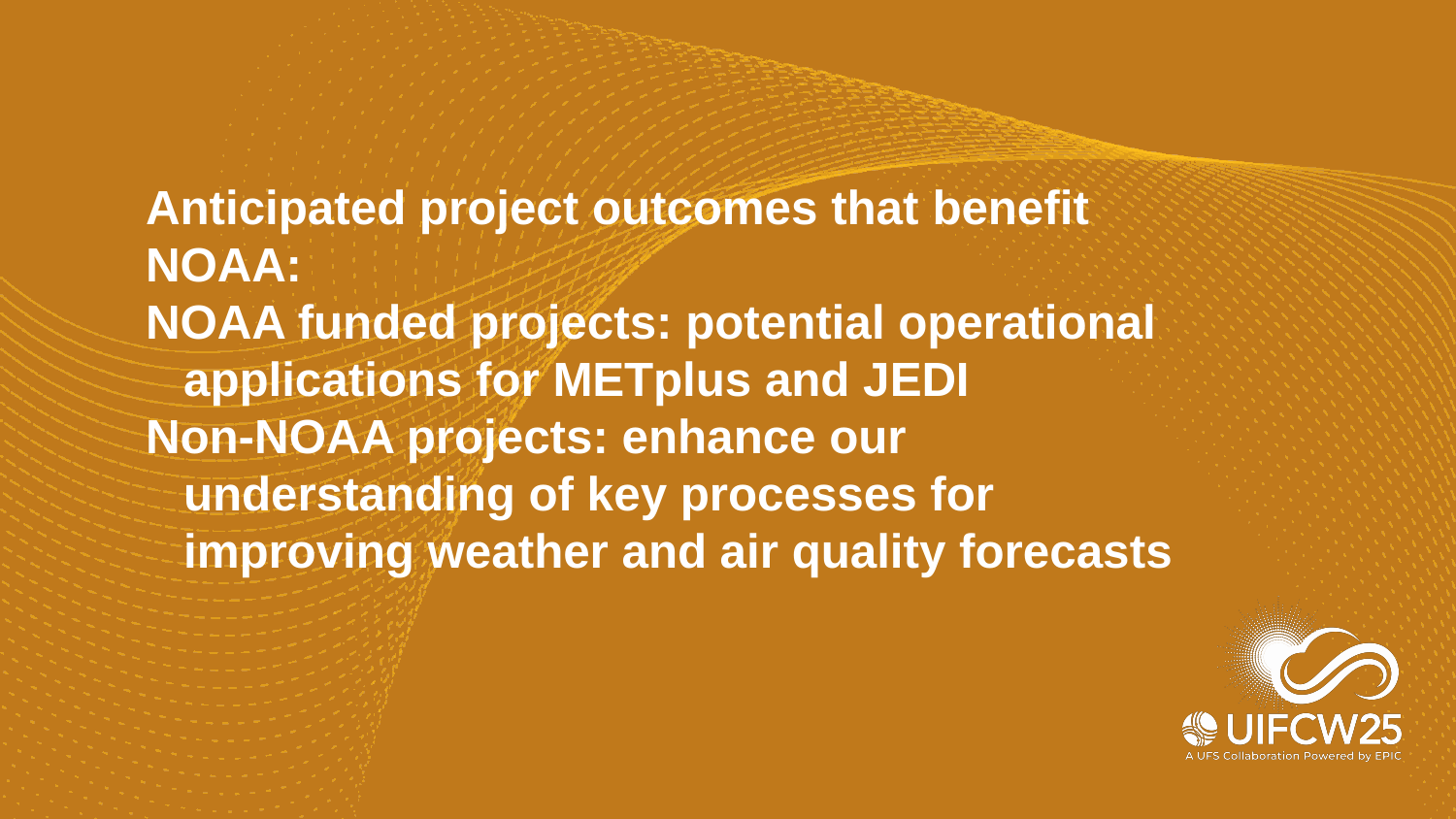

# Anticipated project outcomes that benefit NOAA:
NOAA funded projects: potential operational applications for METplus and JEDI
Non-NOAA projects: enhance our understanding of key processes for improving weather and air quality forecasts